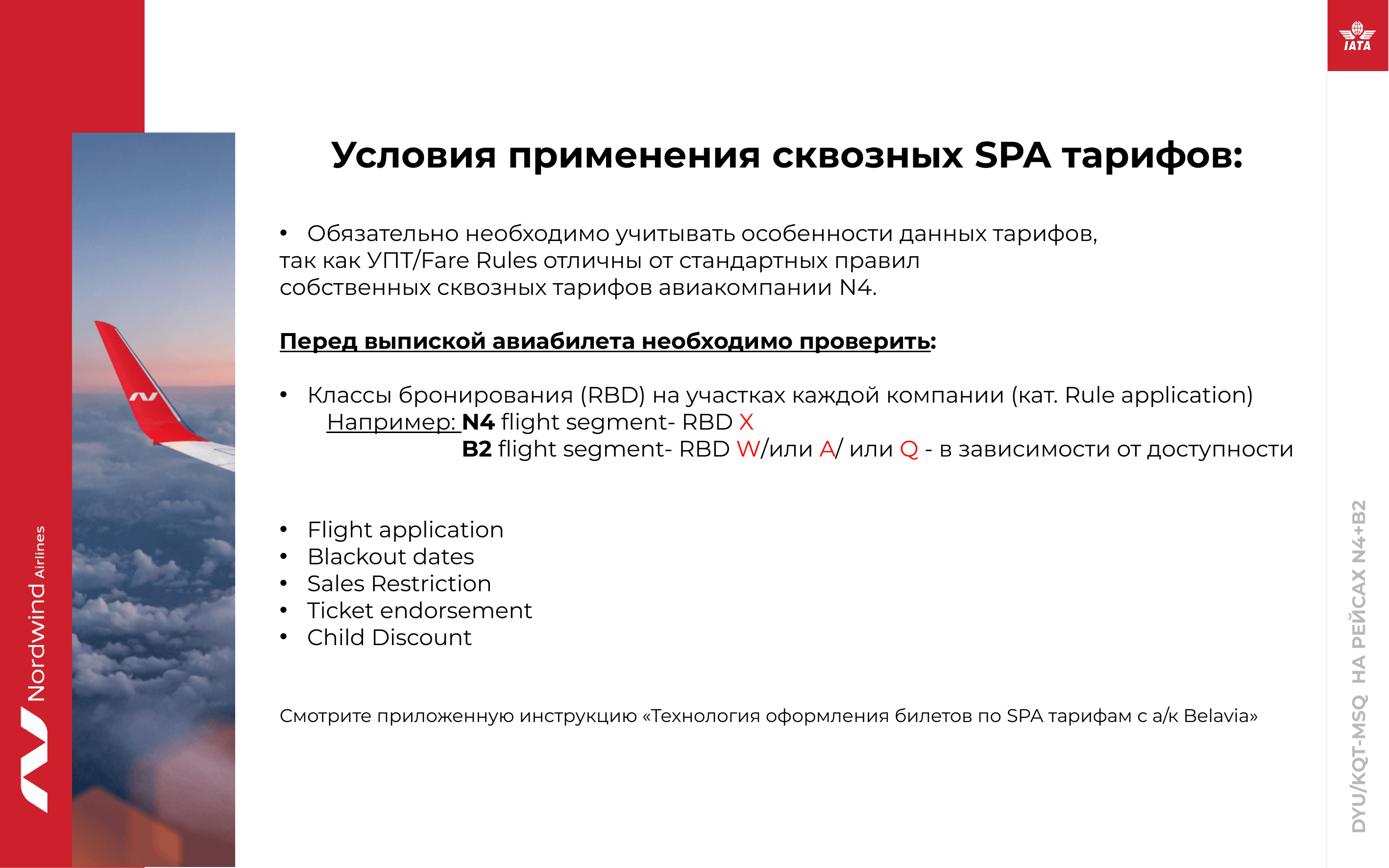

Условия применения сквозных SPA тарифов:

Обязательно необходимо учитывать особенности данных тарифов,
так как УПТ/Fare Rules отличны от стандартных правил
собственных сквозных тарифов авиакомпании N4.

Перед выпиской авиабилета необходимо проверить:

Классы бронирования (RBD) на участках каждой компании (кат. Rule application)
        Например: N4 flight segment- RBD X
                               B2 flight segment- RBD W/или A/ или Q - в зависимости от доступности

Flight application
Blackout dates
Sales Restriction
Ticket endorsement
Child Discount

Смотрите приложенную инструкцию «Технология оформления билетов по SPA тарифам с а/к Belavia»